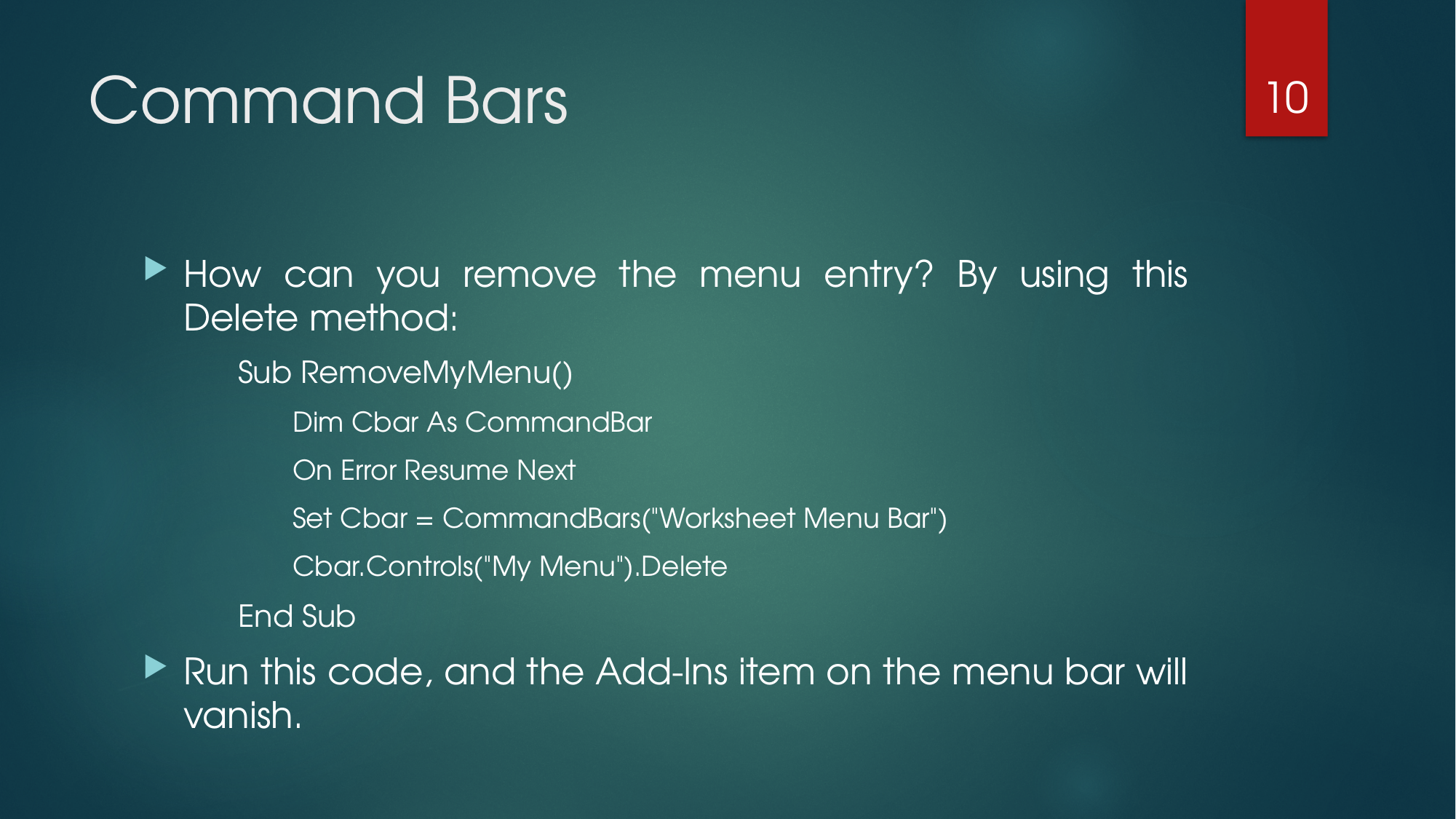

10
# Command Bars
How can you remove the menu entry? By using this Delete method:
Sub RemoveMyMenu()
Dim Cbar As CommandBar
On Error Resume Next
Set Cbar = CommandBars("Worksheet Menu Bar")
Cbar.Controls("My Menu").Delete
End Sub
Run this code, and the Add-Ins item on the menu bar will vanish.